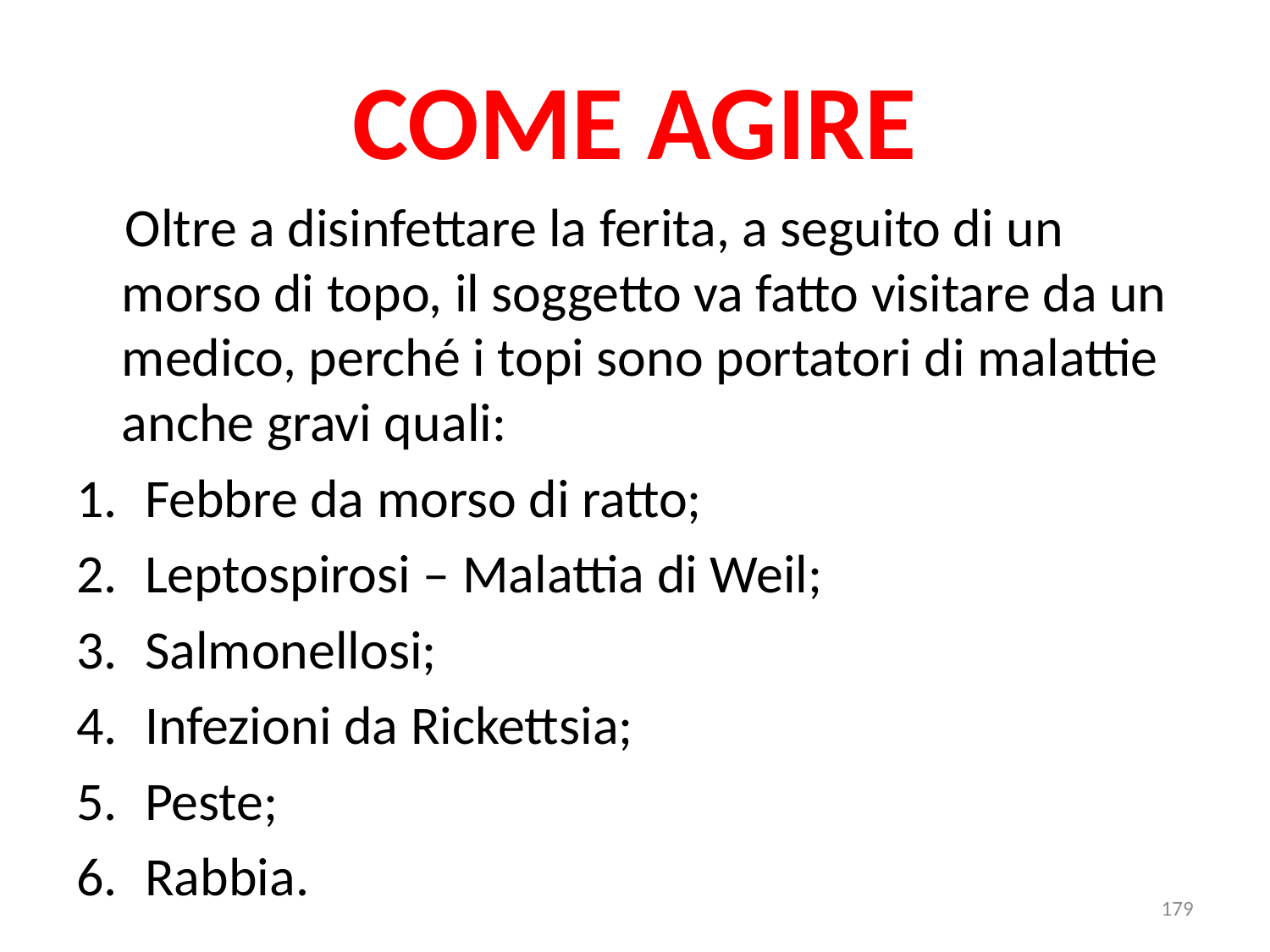

# COME AGIRE
    Oltre a disinfettare la ferita, a seguito di un morso di topo, il soggetto va fatto visitare da un medico, perché i topi sono portatori di malattie anche gravi quali:
Febbre da morso di ratto;
Leptospirosi – Malattia di Weil;
Salmonellosi;
Infezioni da Rickettsia;
Peste;
Rabbia.

179